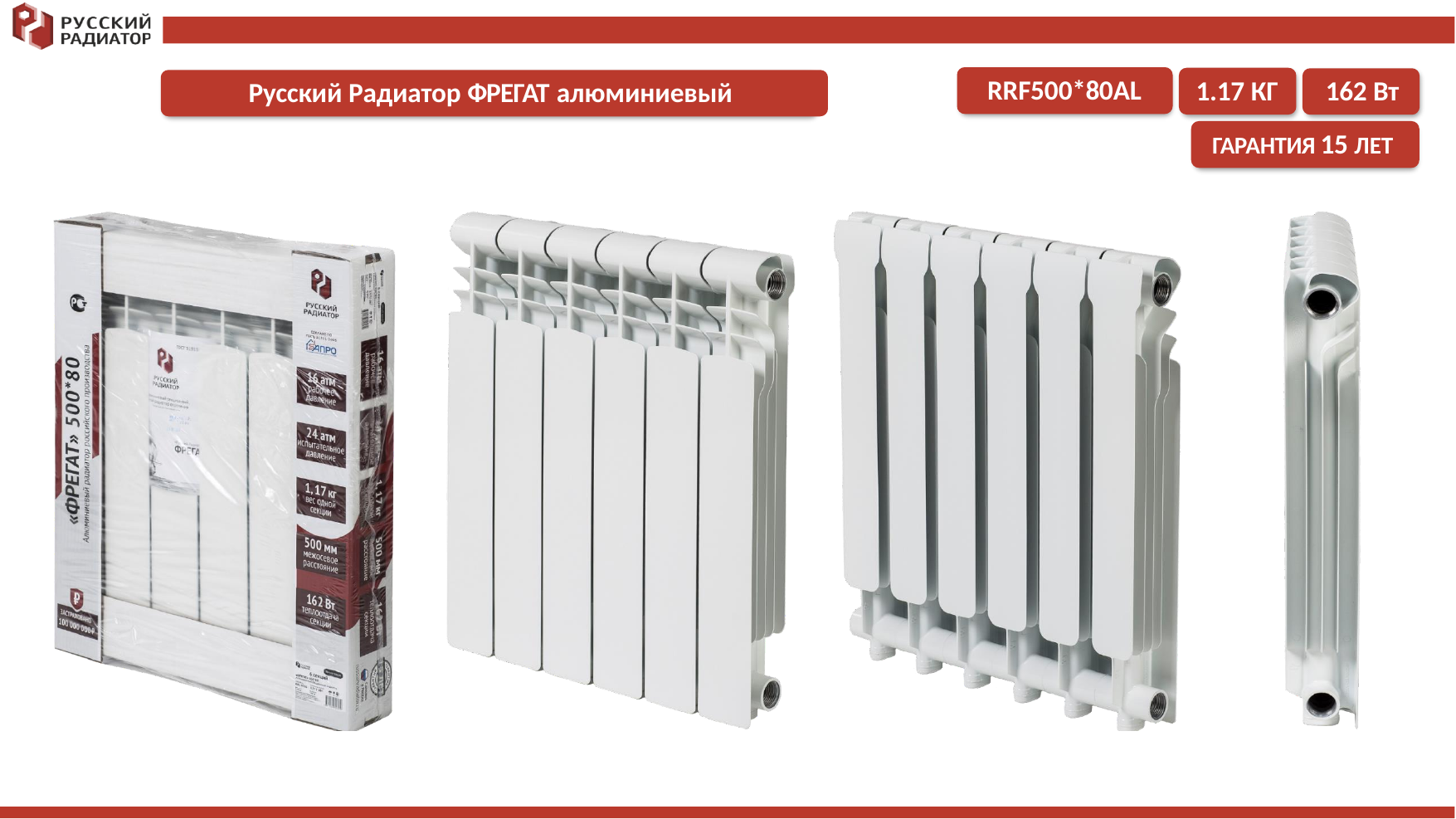

RRF500*80AL
1.17 КГ	162 Вт
ГАРАНТИЯ 15 ЛЕТ
Русский Радиатор ФРЕГАТ алюминиевый